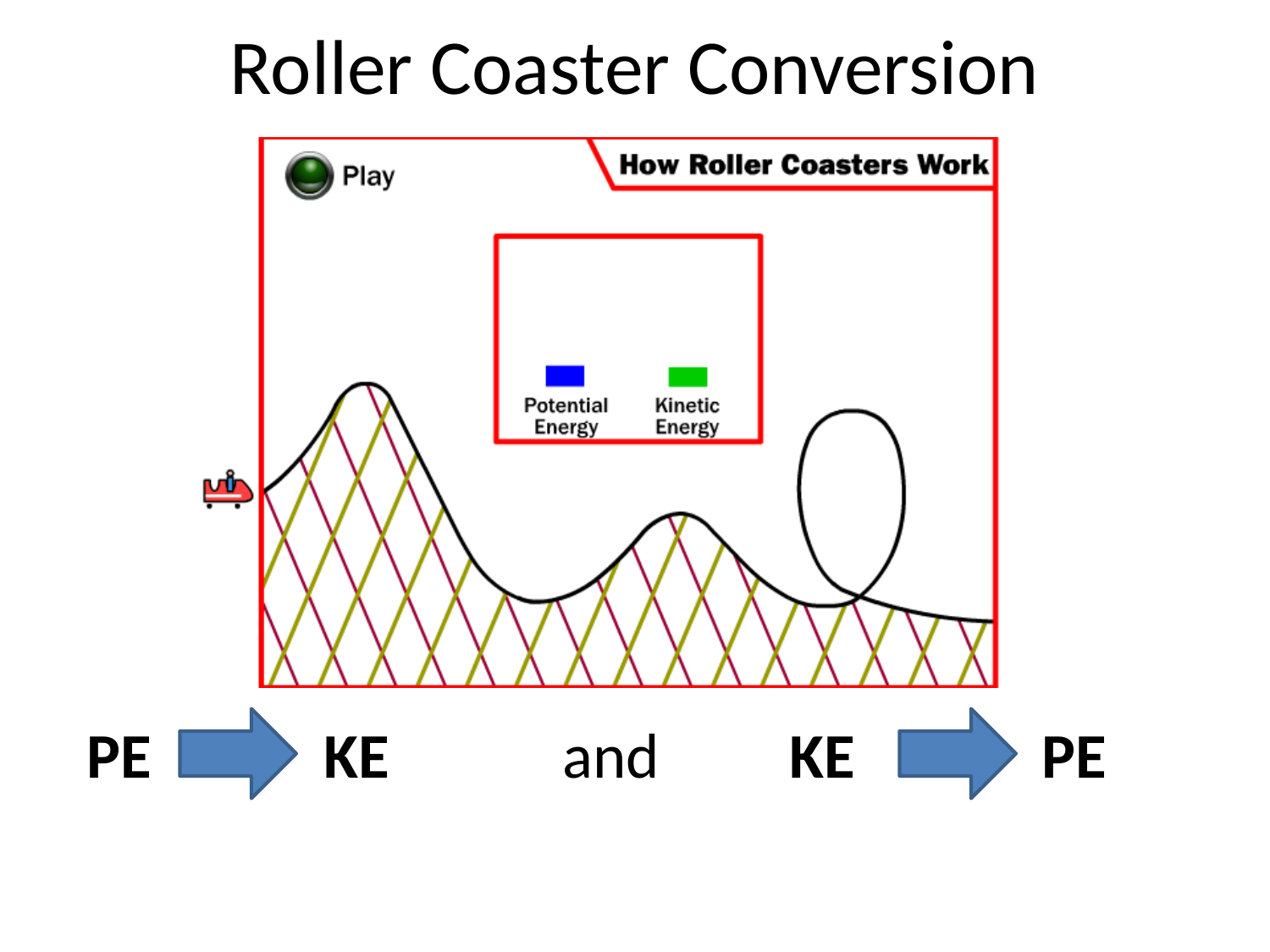

# Roller Coaster Conversion
PE            KE            and         KE             PE